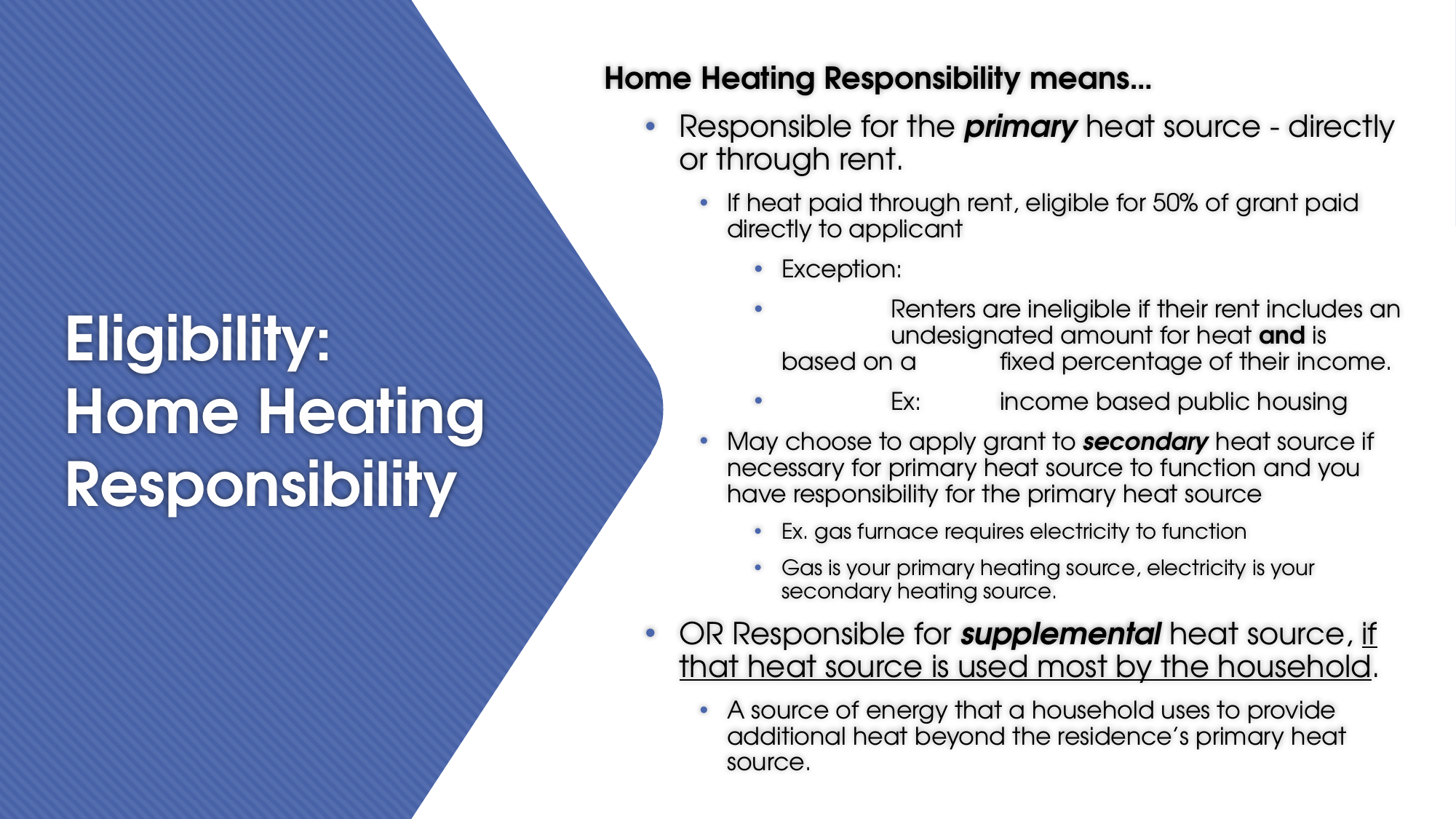

Home Heating Responsibility means…
Responsible for the primary heat source - directly or through rent.
If heat paid through rent, eligible for 50% of grant paid directly to applicant
Exception:
	Renters are ineligible if their rent includes an 	undesignated amount for heat and is based on a 	fixed percentage of their income.
	Ex: 	income based public housing
May choose to apply grant to secondary heat source if necessary for primary heat source to function and you have responsibility for the primary heat source
Ex. gas furnace requires electricity to function
Gas is your primary heating source, electricity is your secondary heating source.
OR Responsible for supplemental heat source, if that heat source is used most by the household.
A source of energy that a household uses to provide additional heat beyond the residence’s primary heat source.

# Eligibility: Home Heating Responsibility